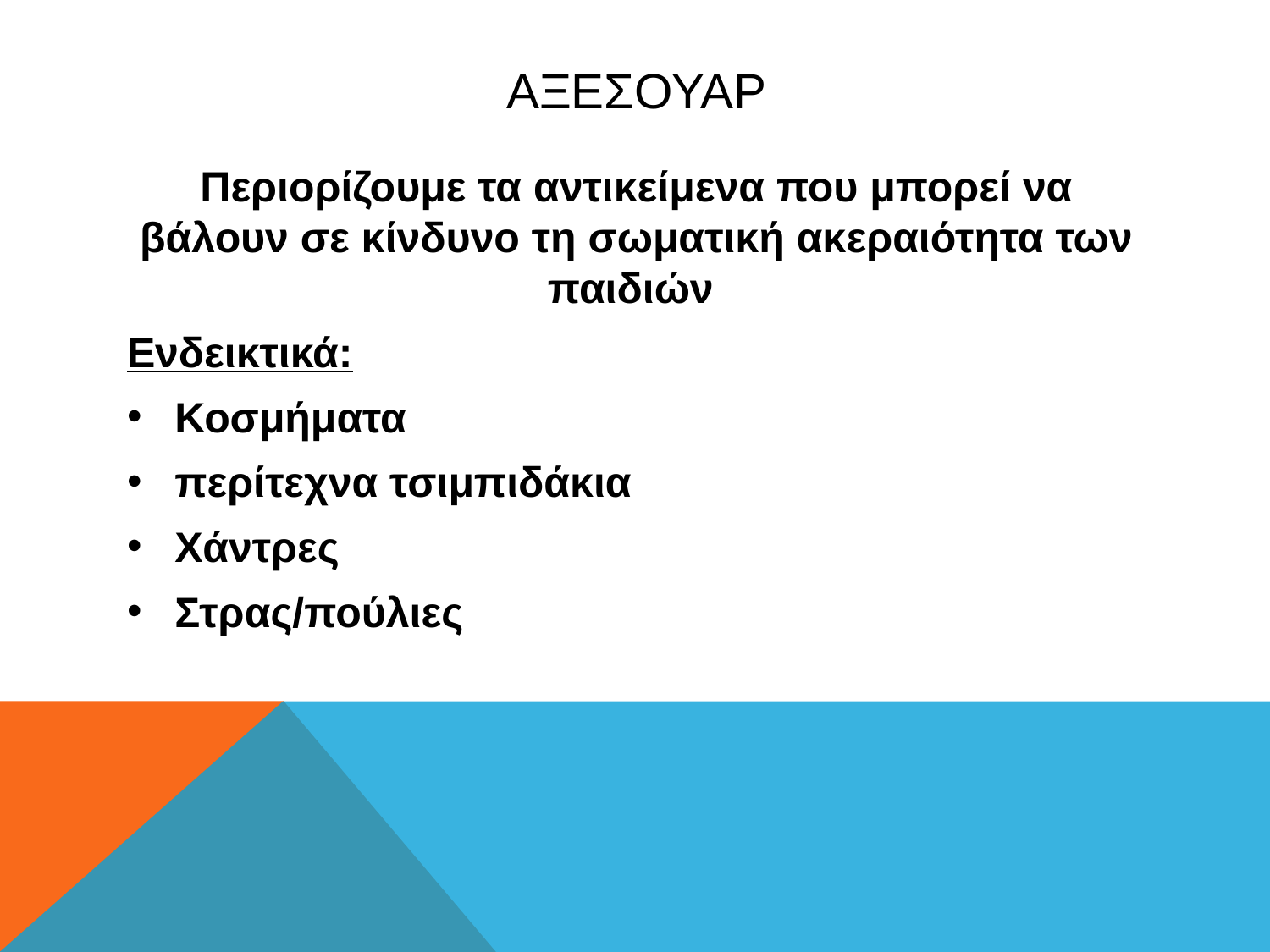

# ΑΞΕΣΟΥΑρ
Περιορίζουμε τα αντικείμενα που μπορεί να βάλουν σε κίνδυνο τη σωματική ακεραιότητα των παιδιών
Ενδεικτικά:
Κοσμήματα
περίτεχνα τσιμπιδάκια
Χάντρες
Στρας/πούλιες